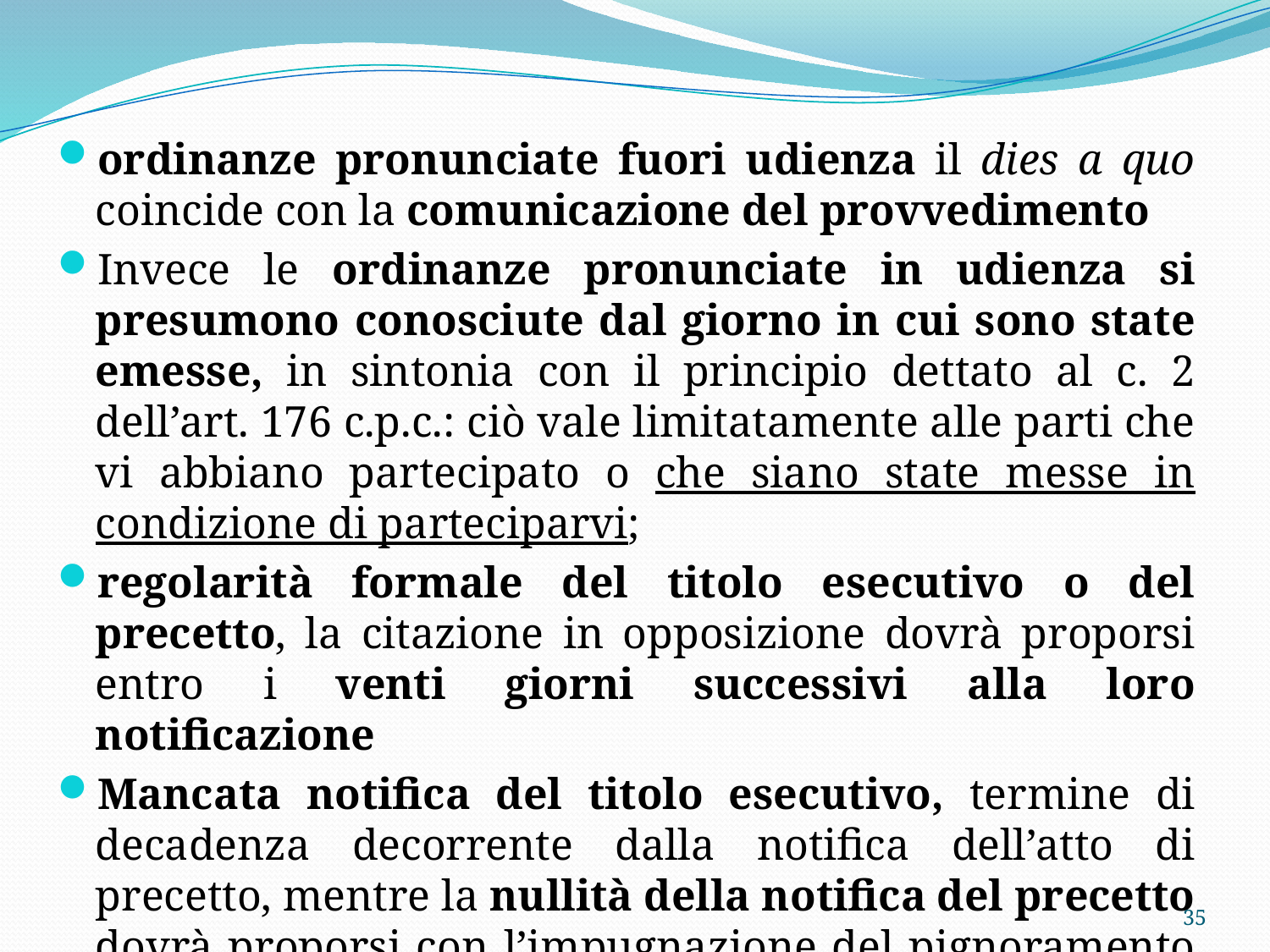

ordinanze pronunciate fuori udienza il dies a quo coincide con la comunicazione del provvedimento
Invece le ordinanze pronunciate in udienza si presumono conosciute dal giorno in cui sono state emesse, in sintonia con il principio dettato al c. 2 dell’art. 176 c.p.c.: ciò vale limitatamente alle parti che vi abbiano partecipato o che siano state messe in condizione di parteciparvi;
regolarità formale del titolo esecutivo o del precetto, la citazione in opposizione dovrà proporsi entro i venti giorni successivi alla loro notificazione
Mancata notifica del titolo esecutivo, termine di decadenza decorrente dalla notifica dell’atto di precetto, mentre la nullità della notifica del precetto dovrà proporsi con l’impugnazione del pignoramento successivo
35